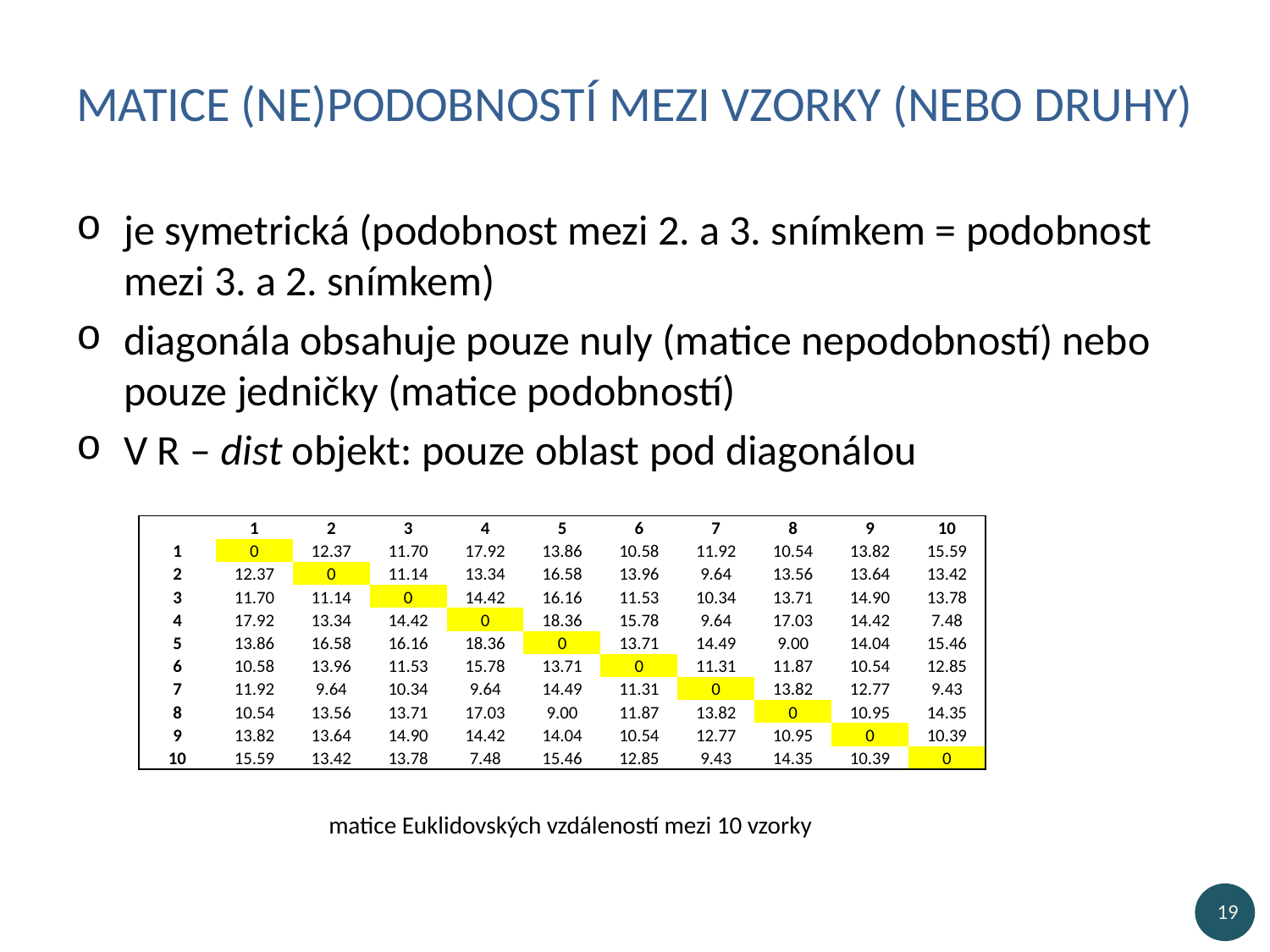

# Matice (ne)podobností mezi vzorky (nebo druhy)
je symetrická (podobnost mezi 2. a 3. snímkem = podobnost mezi 3. a 2. snímkem)
diagonála obsahuje pouze nuly (matice nepodobností) nebo pouze jedničky (matice podobností)
V R – dist objekt: pouze oblast pod diagonálou

|  | 1 | 2 | 3 | 4 | 5 | 6 | 7 | 8 | 9 | 10 |
| --- | --- | --- | --- | --- | --- | --- | --- | --- | --- | --- |
| 1 | 0 | 12.37 | 11.70 | 17.92 | 13.86 | 10.58 | 11.92 | 10.54 | 13.82 | 15.59 |
| 2 | 12.37 | 0 | 11.14 | 13.34 | 16.58 | 13.96 | 9.64 | 13.56 | 13.64 | 13.42 |
| 3 | 11.70 | 11.14 | 0 | 14.42 | 16.16 | 11.53 | 10.34 | 13.71 | 14.90 | 13.78 |
| 4 | 17.92 | 13.34 | 14.42 | 0 | 18.36 | 15.78 | 9.64 | 17.03 | 14.42 | 7.48 |
| 5 | 13.86 | 16.58 | 16.16 | 18.36 | 0 | 13.71 | 14.49 | 9.00 | 14.04 | 15.46 |
| 6 | 10.58 | 13.96 | 11.53 | 15.78 | 13.71 | 0 | 11.31 | 11.87 | 10.54 | 12.85 |
| 7 | 11.92 | 9.64 | 10.34 | 9.64 | 14.49 | 11.31 | 0 | 13.82 | 12.77 | 9.43 |
| 8 | 10.54 | 13.56 | 13.71 | 17.03 | 9.00 | 11.87 | 13.82 | 0 | 10.95 | 14.35 |
| 9 | 13.82 | 13.64 | 14.90 | 14.42 | 14.04 | 10.54 | 12.77 | 10.95 | 0 | 10.39 |
| 10 | 15.59 | 13.42 | 13.78 | 7.48 | 15.46 | 12.85 | 9.43 | 14.35 | 10.39 | 0 |
matice Euklidovských vzdáleností mezi 10 vzorky
19